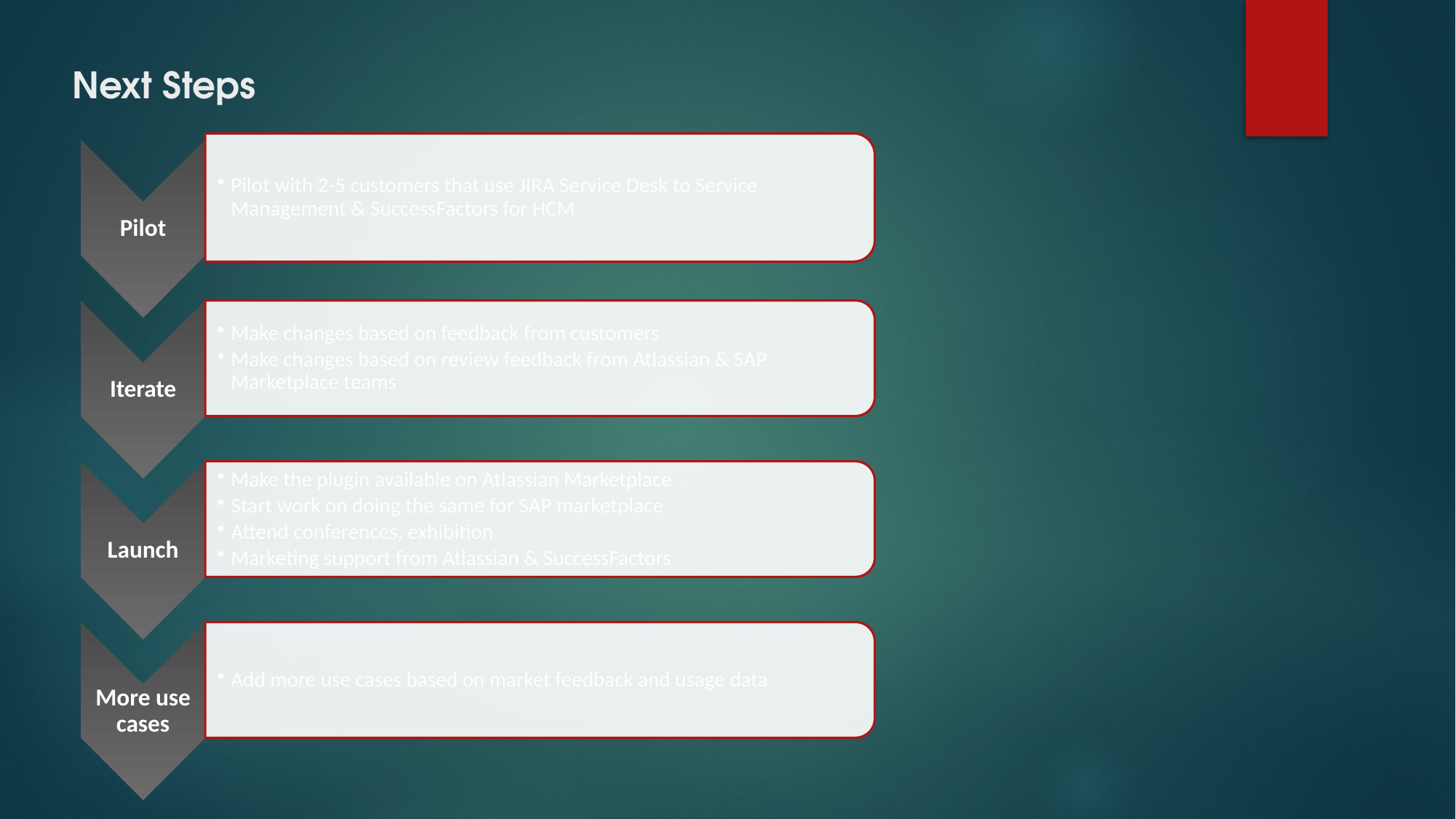

Next Steps
Pilot
Pilot with 2-5 customers that use JIRA Service Desk to Service Management & SuccessFactors for HCM
Iterate
Make changes based on feedback from customers
Make changes based on review feedback from Atlassian & SAP Marketplace teams
Launch
Make the plugin available on Atlassian Marketplace
Start work on doing the same for SAP marketplace
Attend conferences, exhibition
Marketing support from Atlassian & SuccessFactors
More use cases
Add more use cases based on market feedback and usage data